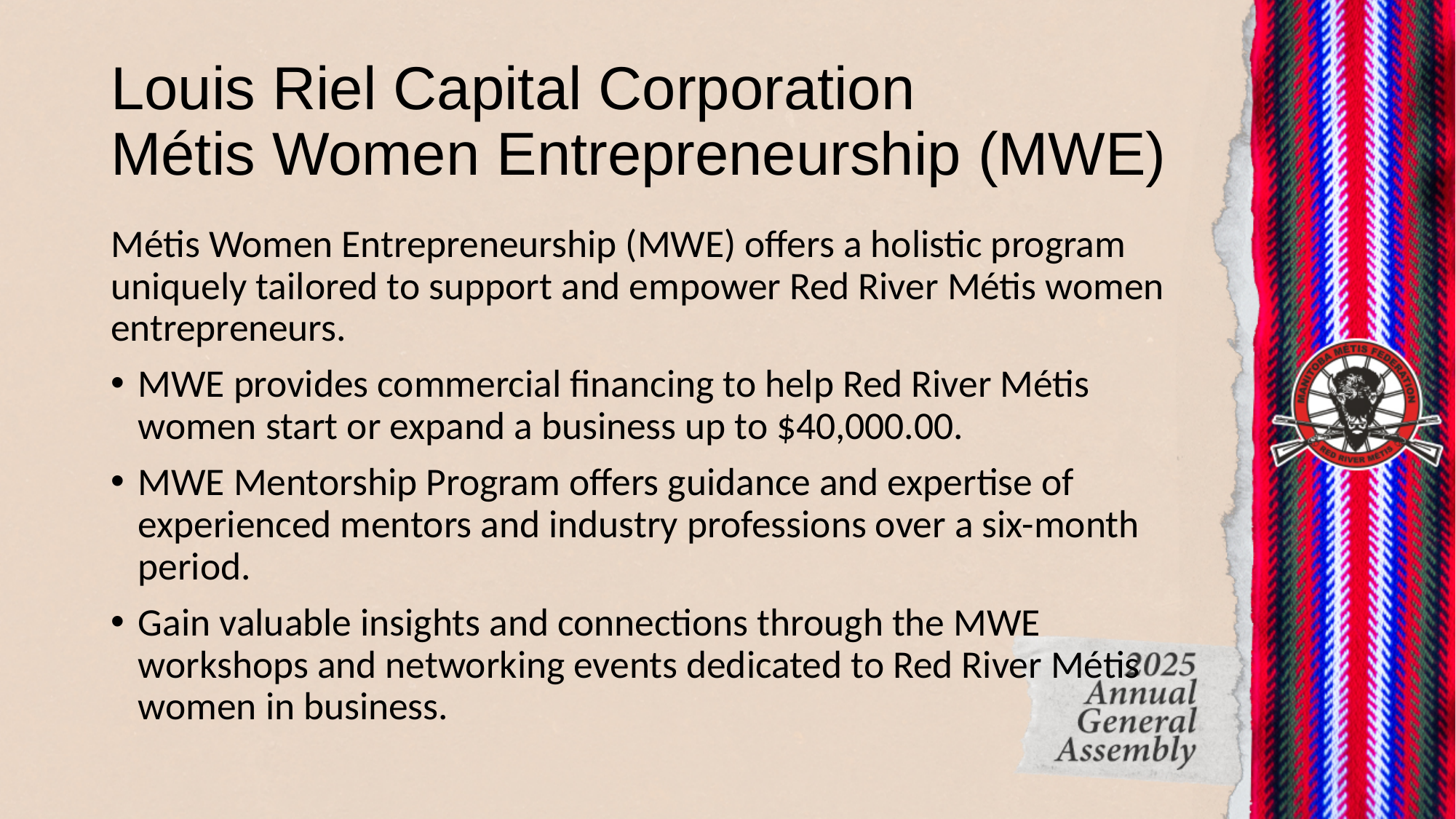

# Louis Riel Capital Corporation Métis Women Entrepreneurship (MWE)
Métis Women Entrepreneurship (MWE) offers a holistic program uniquely tailored to support and empower Red River Métis women entrepreneurs.
MWE provides commercial financing to help Red River Métis women start or expand a business up to $40,000.00.
MWE Mentorship Program offers guidance and expertise of experienced mentors and industry professions over a six-month period.
Gain valuable insights and connections through the MWE workshops and networking events dedicated to Red River Métis women in business.